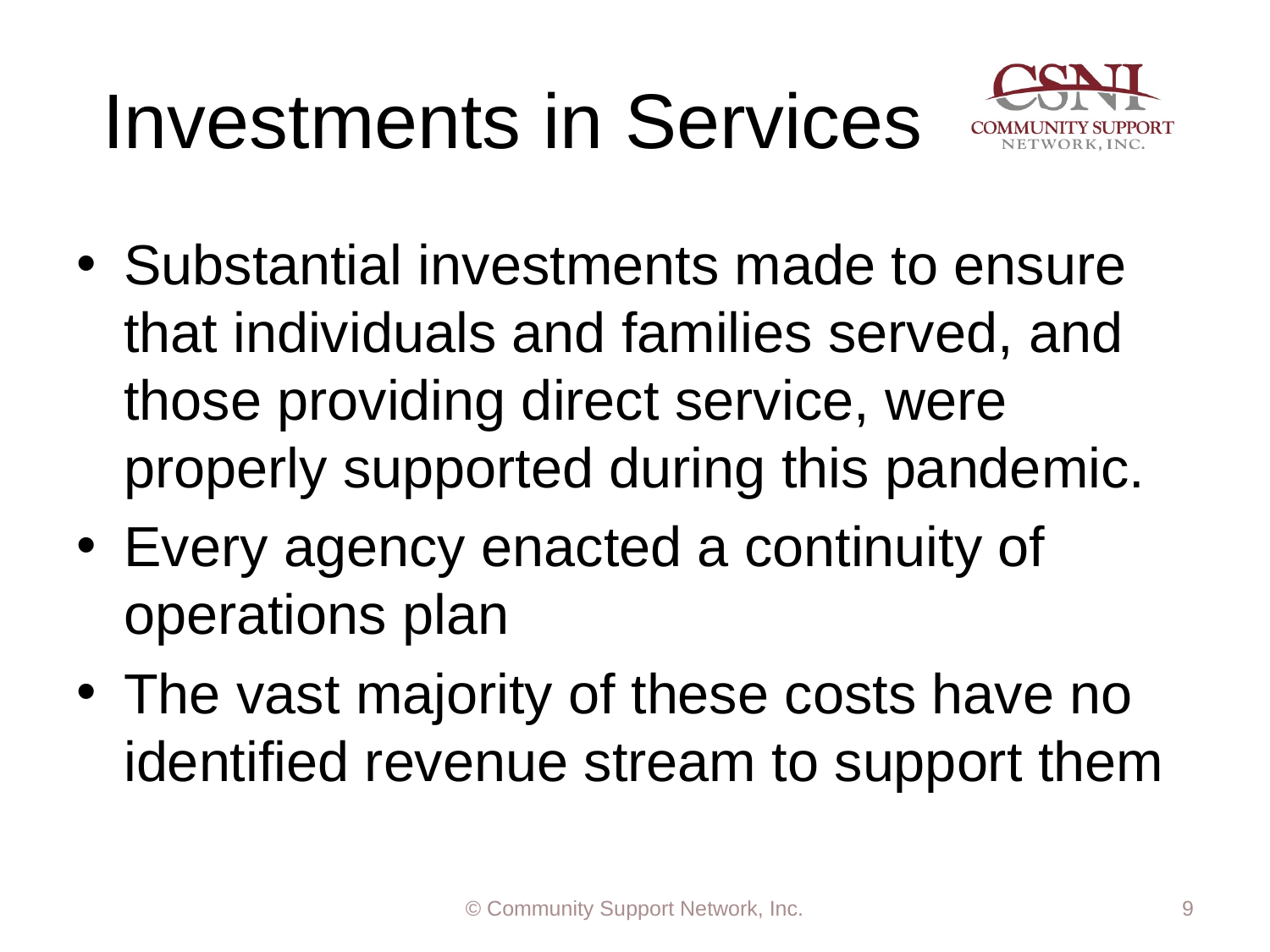

# Investments in Services
Substantial investments made to ensure that individuals and families served, and those providing direct service, were properly supported during this pandemic.
Every agency enacted a continuity of operations plan
The vast majority of these costs have no identified revenue stream to support them

© Community Support Network, Inc.
9